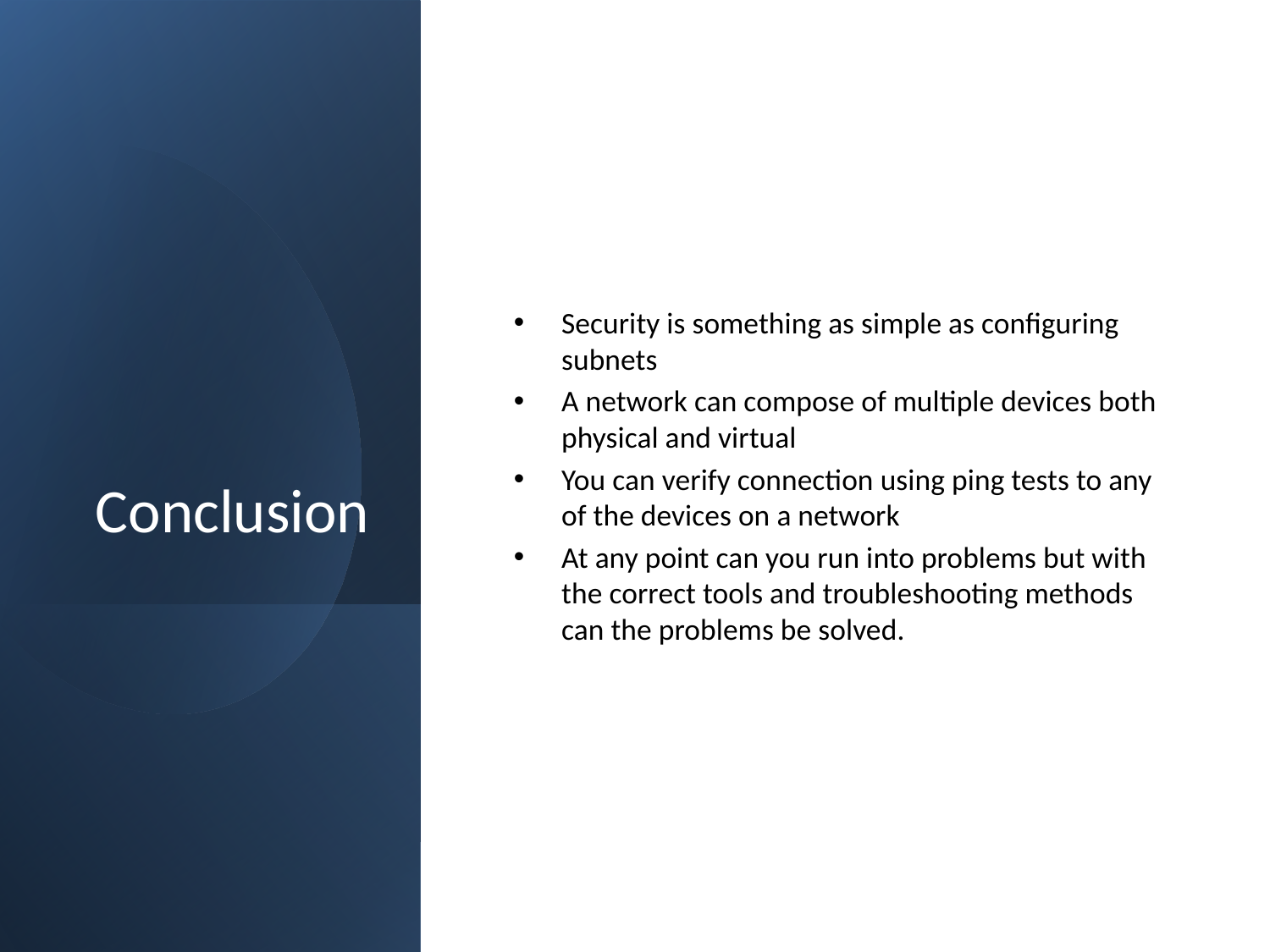

# Conclusion
Security is something as simple as configuring subnets
A network can compose of multiple devices both physical and virtual
You can verify connection using ping tests to any of the devices on a network
At any point can you run into problems but with the correct tools and troubleshooting methods can the problems be solved.